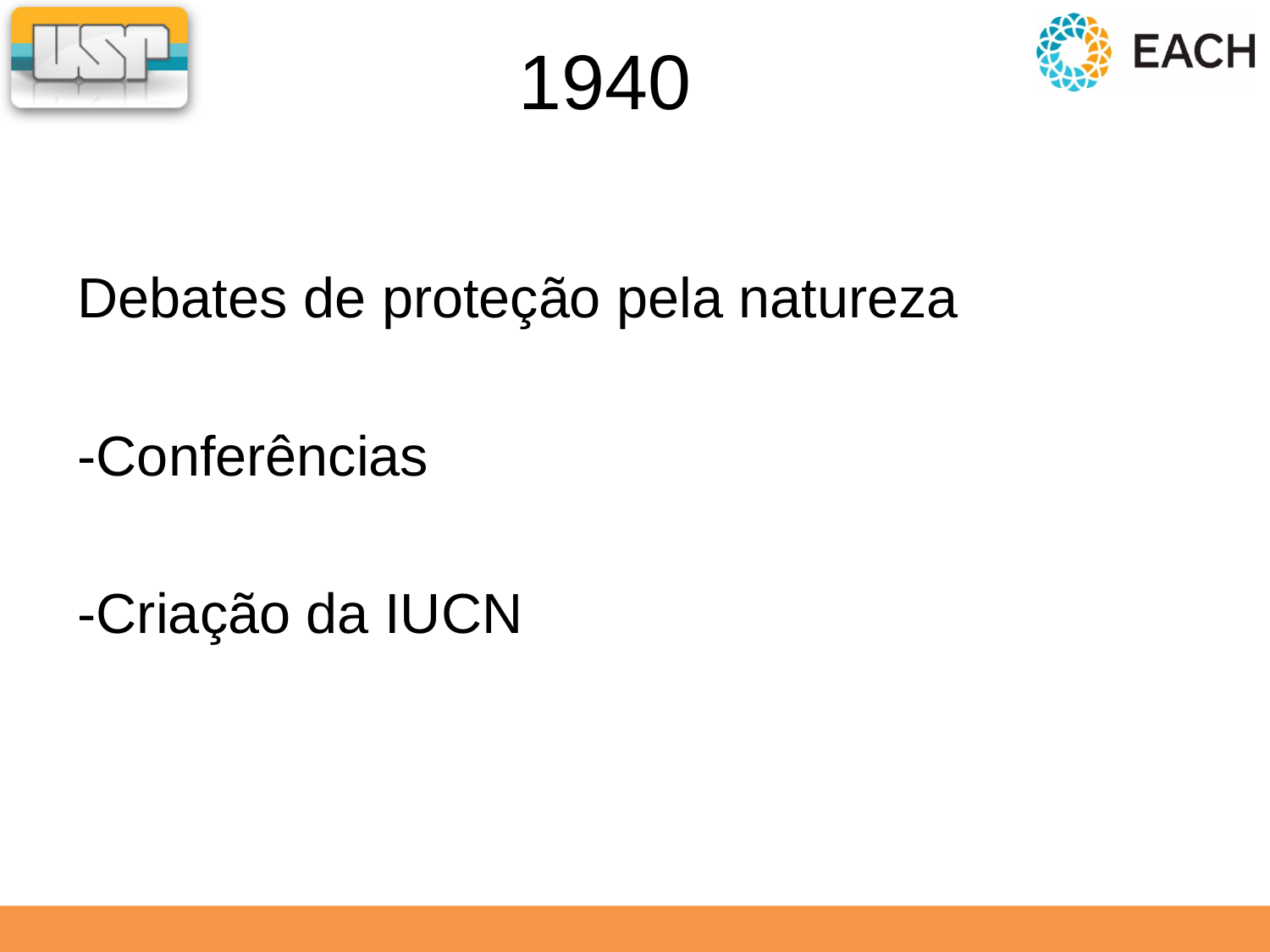

# 1940

Debates de proteção pela natureza

-Conferências

-Criação da IUCN